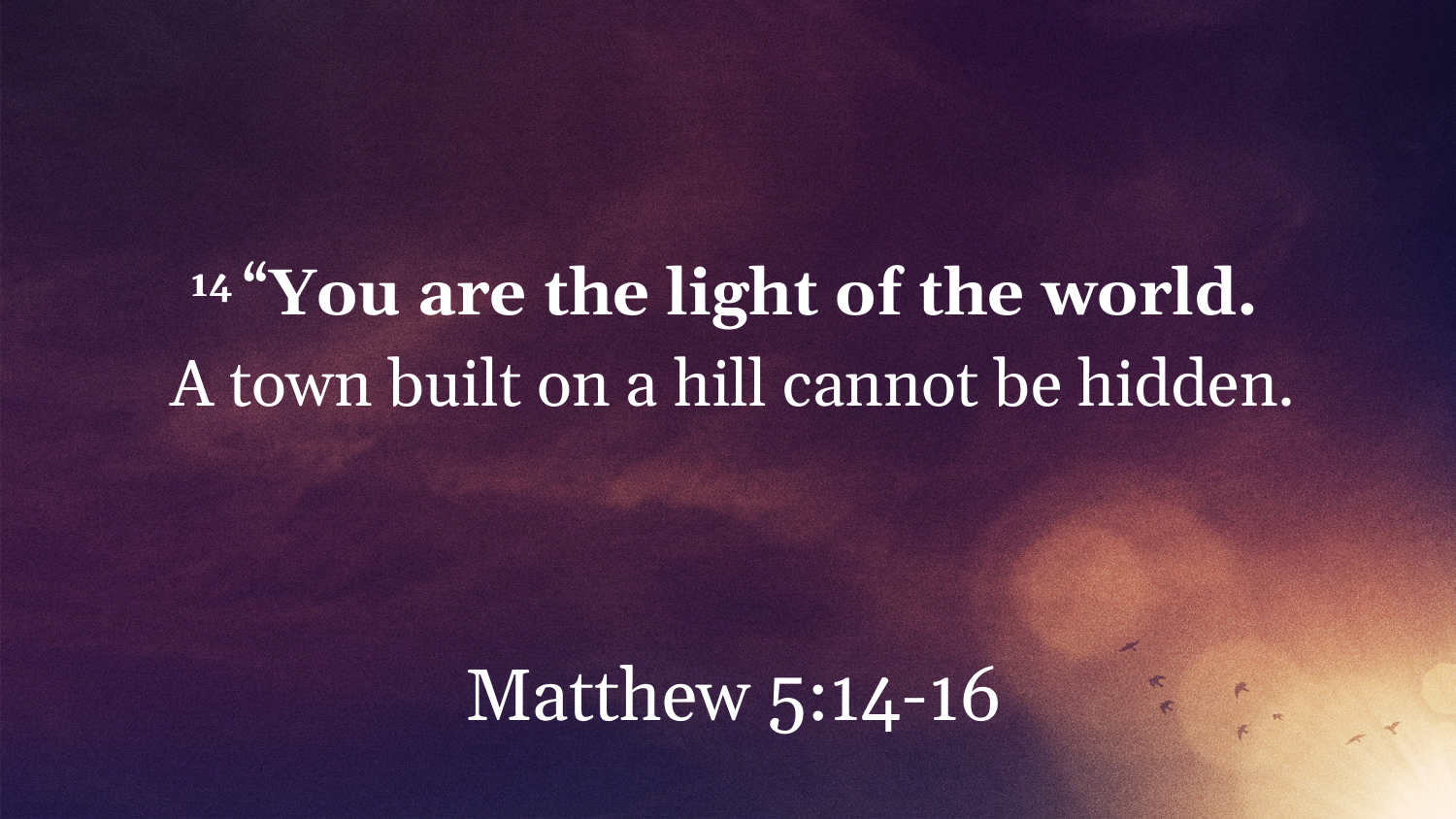

14 “You are the light of the world.
A town built on a hill cannot be hidden.
Matthew 5:14-16